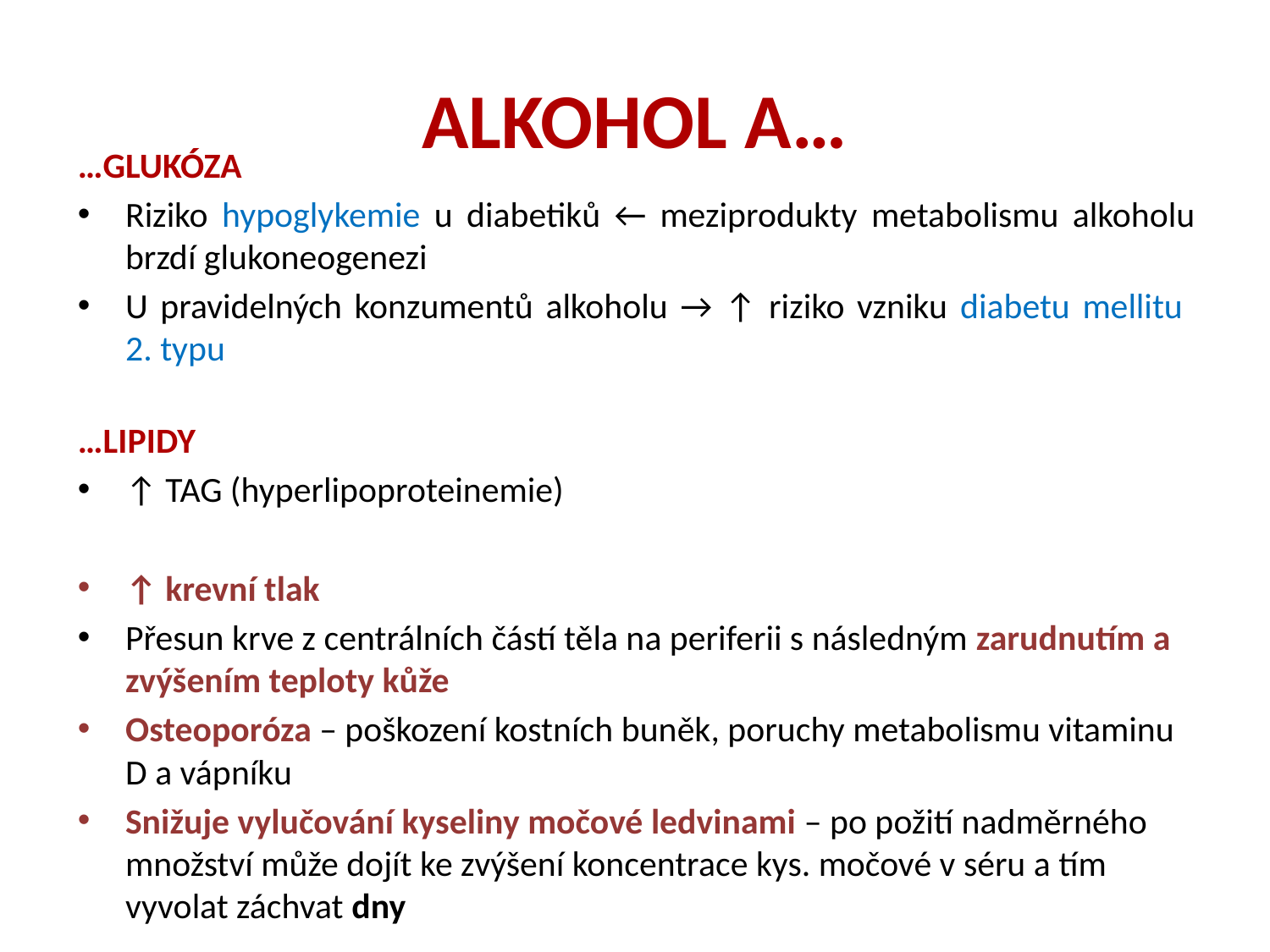

# ALKOHOL A…
…GLUKÓZA
Riziko hypoglykemie u diabetiků ← meziprodukty metabolismu alkoholu brzdí glukoneogenezi
U pravidelných konzumentů alkoholu → ↑ riziko vzniku diabetu mellitu
2. typu

…LIPIDY
↑ TAG (hyperlipoproteinemie)

↑ krevní tlak
Přesun krve z centrálních částí těla na periferii s následným zarudnutím a zvýšením teploty kůže
Osteoporóza – poškození kostních buněk, poruchy metabolismu vitaminu D a vápníku
Snižuje vylučování kyseliny močové ledvinami – po požití nadměrného množství může dojít ke zvýšení koncentrace kys. močové v séru a tím vyvolat záchvat dny